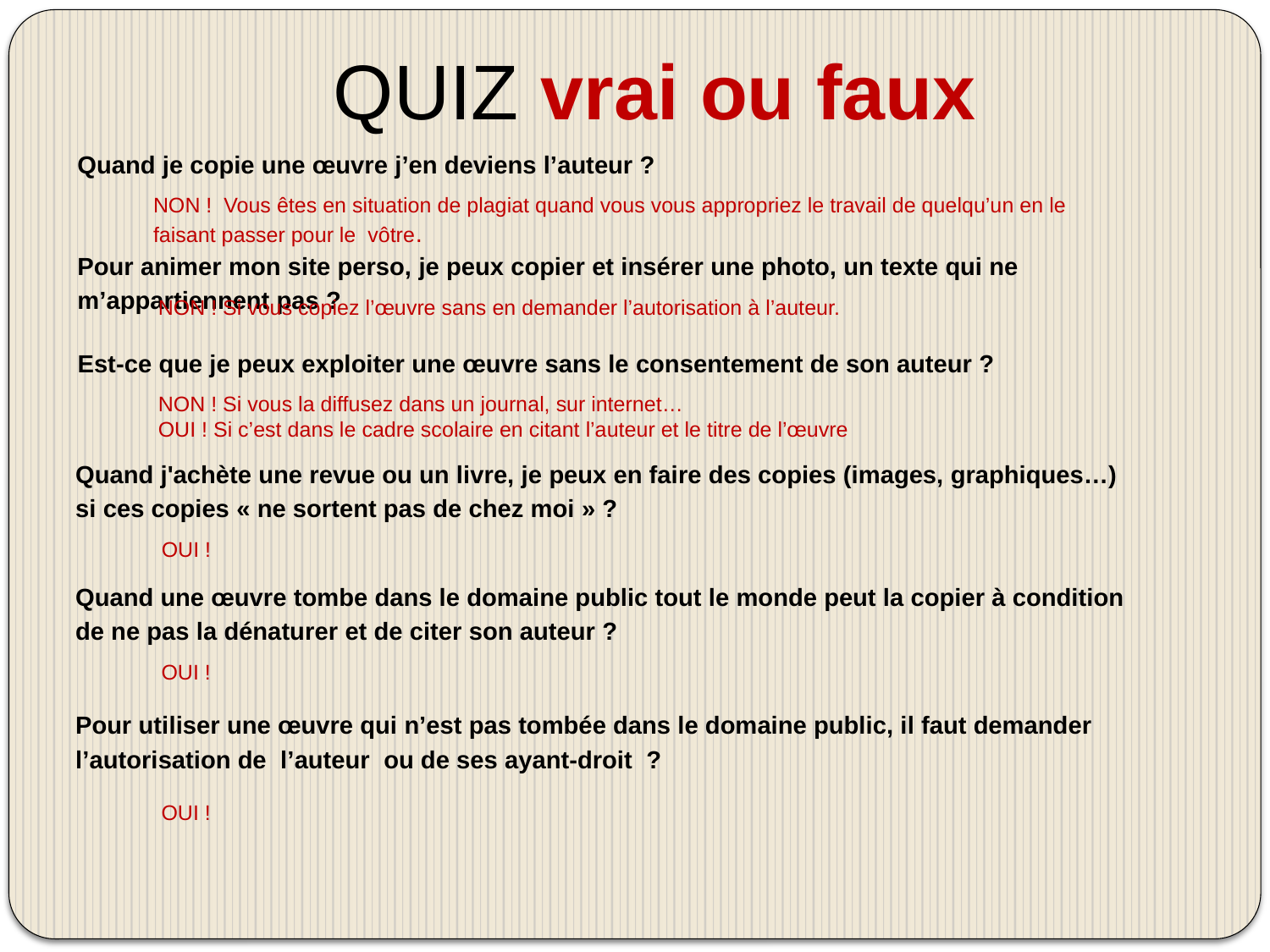

QUIZ vrai ou faux
Quand je copie une œuvre j’en deviens l’auteur ?
NON !  Vous êtes en situation de plagiat quand vous vous appropriez le travail de quelqu’un en le faisant passer pour le  vôtre.
Pour animer mon site perso, je peux copier et insérer une photo, un texte qui ne m’appartiennent pas ?
NON ! Si vous copiez l’œuvre sans en demander l’autorisation à l’auteur.
Est-ce que je peux exploiter une œuvre sans le consentement de son auteur ?
NON ! Si vous la diffusez dans un journal, sur internet…
OUI ! Si c’est dans le cadre scolaire en citant l’auteur et le titre de l’œuvre
Quand j'achète une revue ou un livre, je peux en faire des copies (images, graphiques…) si ces copies « ne sortent pas de chez moi » ?
OUI !
Quand une œuvre tombe dans le domaine public tout le monde peut la copier à condition de ne pas la dénaturer et de citer son auteur ?
OUI !
Pour utiliser une œuvre qui n’est pas tombée dans le domaine public, il faut demander l’autorisation de  l’auteur  ou de ses ayant-droit  ?
OUI !